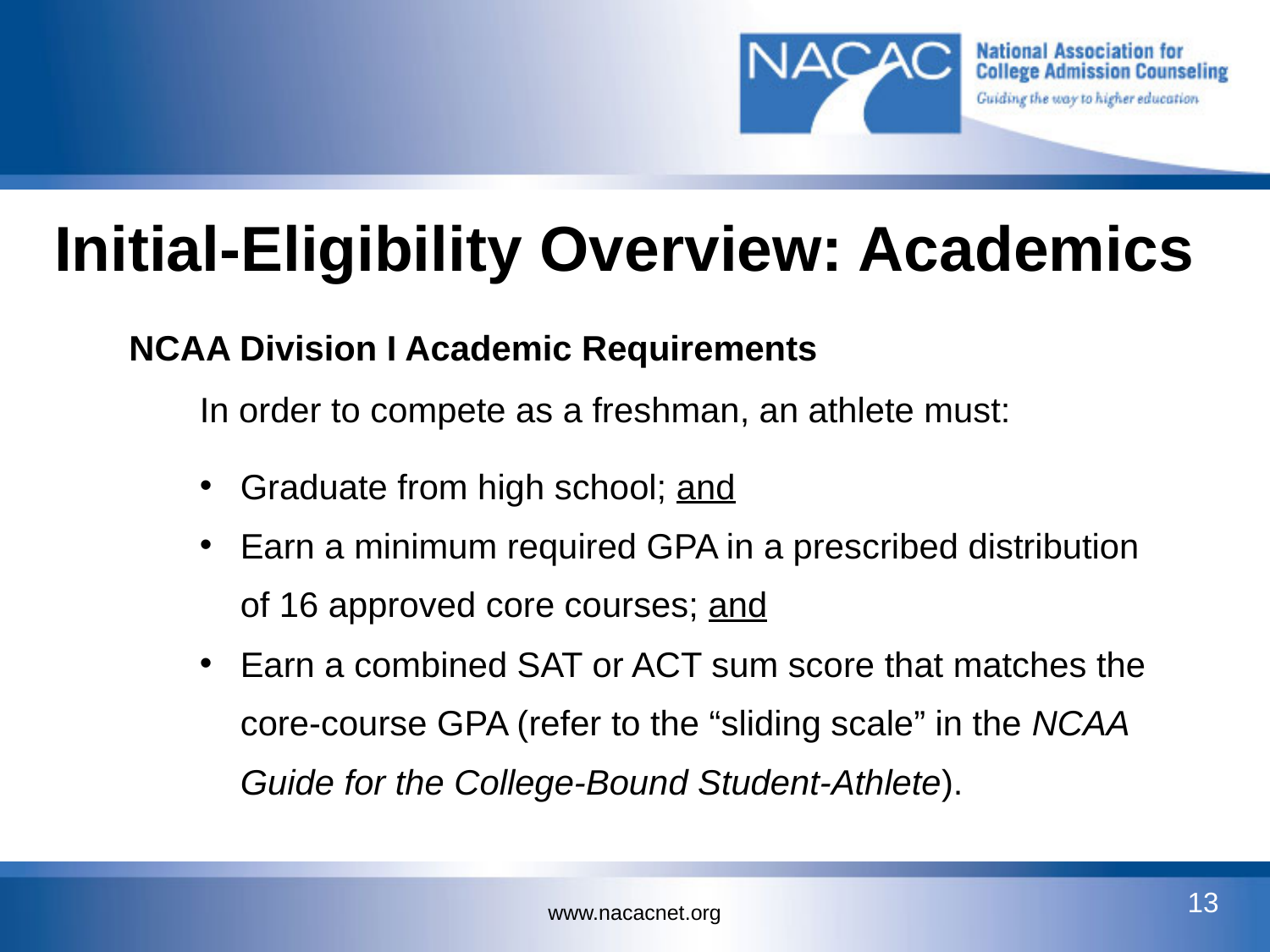

# Initial-Eligibility Overview: Academics
NCAA Division I Academic Requirements
In order to compete as a freshman, an athlete must:
Graduate from high school; and
Earn a minimum required GPA in a prescribed distribution of 16 approved core courses; and
Earn a combined SAT or ACT sum score that matches the core-course GPA (refer to the “sliding scale” in the NCAA Guide for the College-Bound Student-Athlete).
13